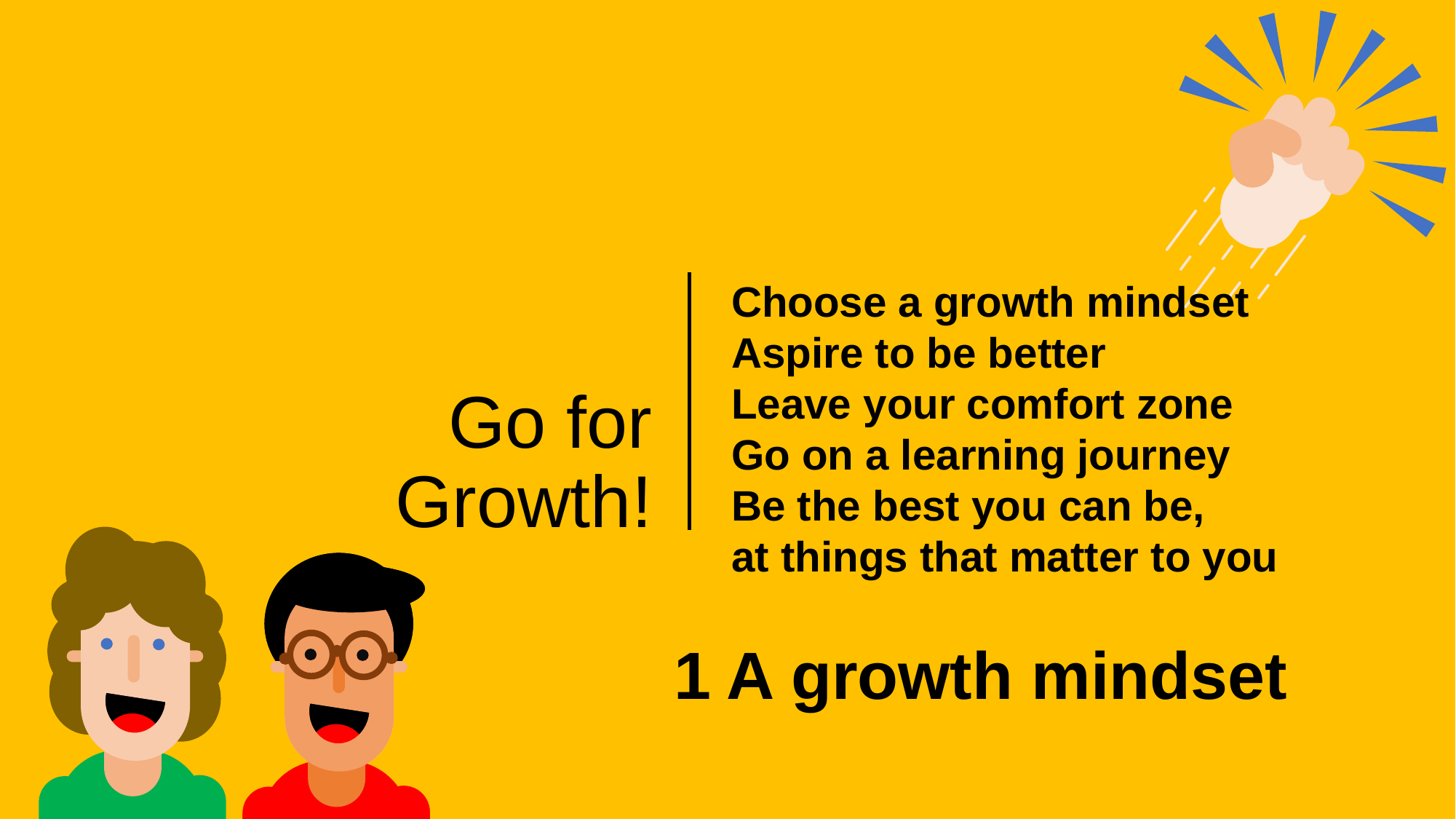

Choose a growth mindset
Aspire to be better
Leave your comfort zone
Go on a learning journey
Be the best you can be,
at things that matter to you

# Go for Growth!

1 A growth mindset